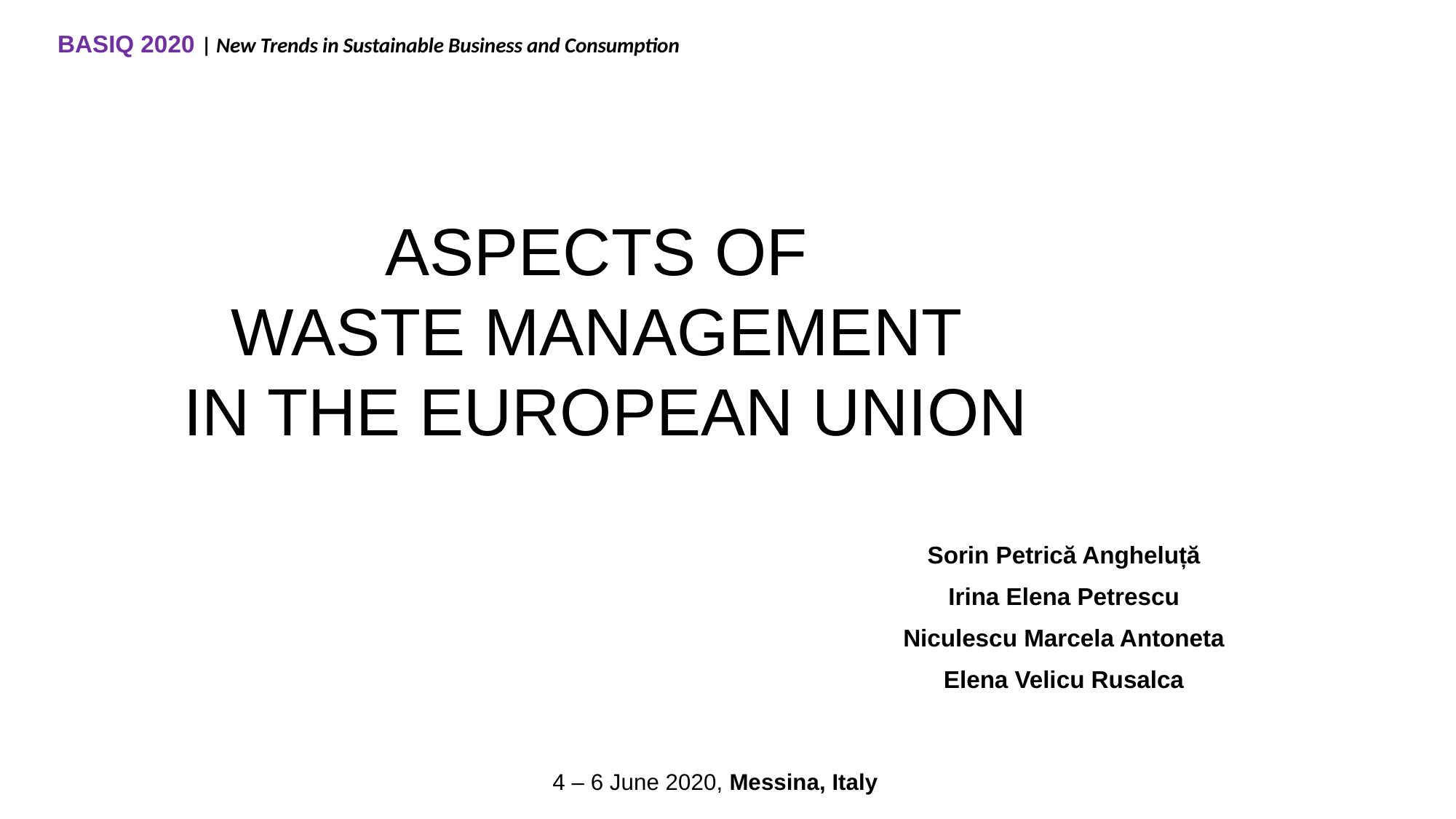

BASIQ 2020 | New Trends in Sustainable Business and Consumption
ASPECTS OF
WASTE MANAGEMENT
IN THE EUROPEAN UNION
Sorin Petrică Angheluță
Irina Elena Petrescu
Niculescu Marcela Antoneta
Elena Velicu Rusalca
4 – 6 June 2020, Messina, Italy